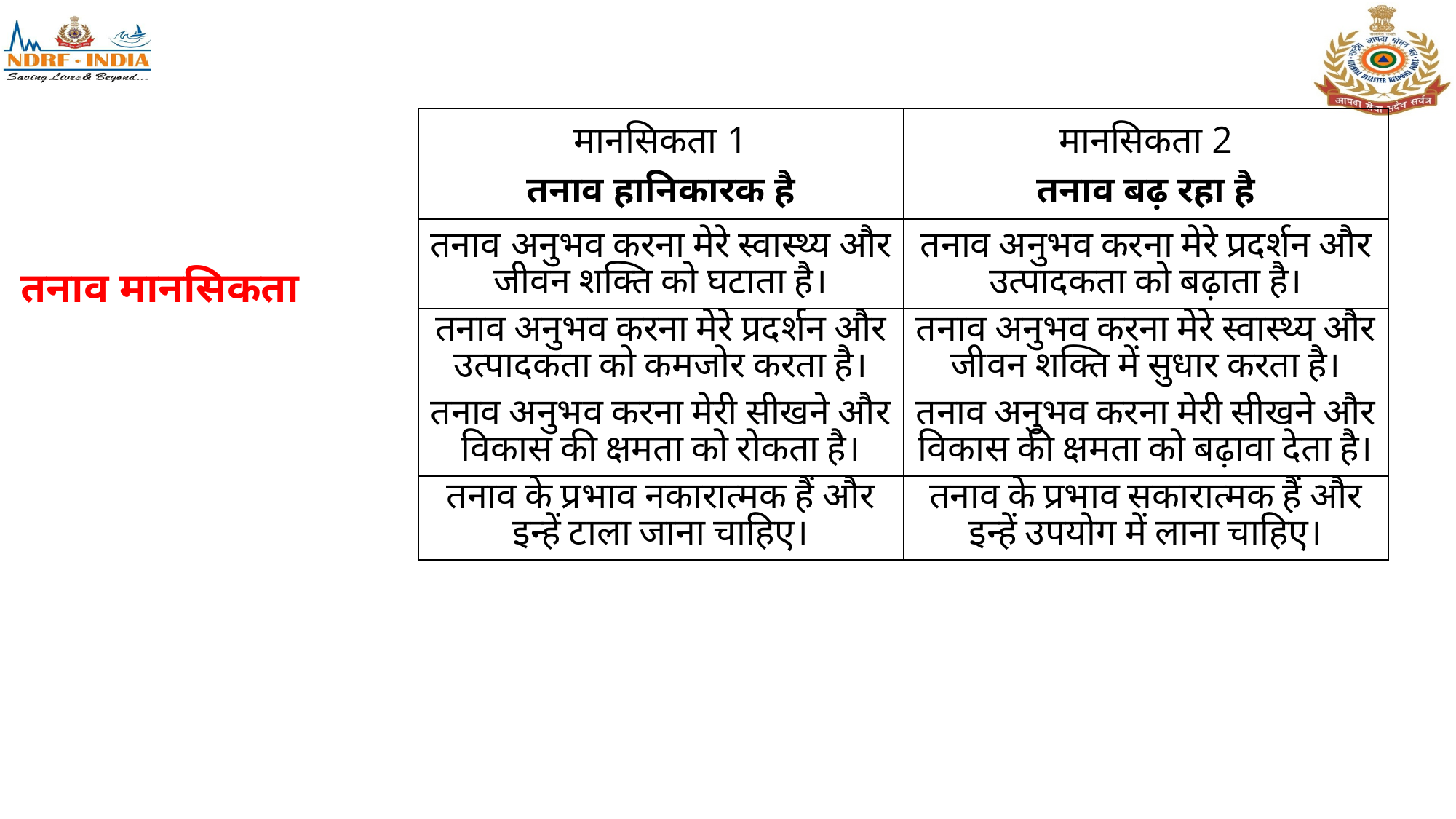

| मानसिकता 1 तनाव हानिकारक है | मानसिकता 2 तनाव बढ़ रहा है |
| --- | --- |
| तनाव अनुभव करना मेरे स्वास्थ्य और जीवन शक्ति को घटाता है। | तनाव अनुभव करना मेरे प्रदर्शन और उत्पादकता को बढ़ाता है। |
| तनाव अनुभव करना मेरे प्रदर्शन और उत्पादकता को कमजोर करता है। | तनाव अनुभव करना मेरे स्वास्थ्य और जीवन शक्ति में सुधार करता है। |
| तनाव अनुभव करना मेरी सीखने और विकास की क्षमता को रोकता है। | तनाव अनुभव करना मेरी सीखने और विकास की क्षमता को बढ़ावा देता है। |
| तनाव के प्रभाव नकारात्मक हैं और इन्हें टाला जाना चाहिए। | तनाव के प्रभाव सकारात्मक हैं और इन्हें उपयोग में लाना चाहिए। |
# तनाव मानसिकता